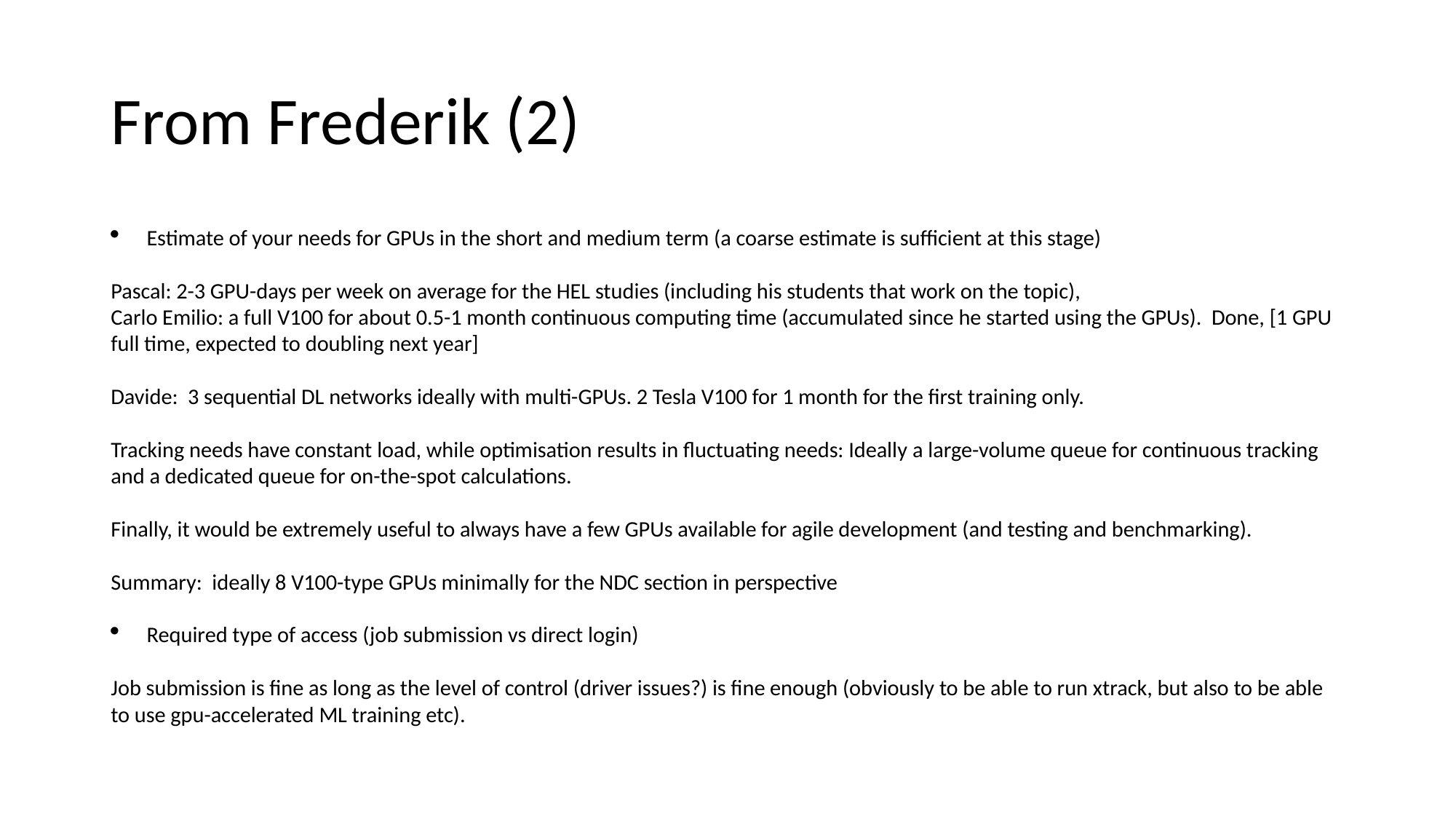

# From Frederik (2)
Estimate of your needs for GPUs in the short and medium term (a coarse estimate is sufficient at this stage)

Pascal: 2-3 GPU-days per week on average for the HEL studies (including his students that work on the topic),
Carlo Emilio: a full V100 for about 0.5-1 month continuous computing time (accumulated since he started using the GPUs).  Done, [1 GPU full time, expected to doubling next year]

Davide:  3 sequential DL networks ideally with multi-GPUs. 2 Tesla V100 for 1 month for the first training only.

Tracking needs have constant load, while optimisation results in fluctuating needs: Ideally a large-volume queue for continuous tracking and a dedicated queue for on-the-spot calculations.

Finally, it would be extremely useful to always have a few GPUs available for agile development (and testing and benchmarking).

Summary:  ideally 8 V100-type GPUs minimally for the NDC section in perspective

Required type of access (job submission vs direct login)

Job submission is fine as long as the level of control (driver issues?) is fine enough (obviously to be able to run xtrack, but also to be able to use gpu-accelerated ML training etc).